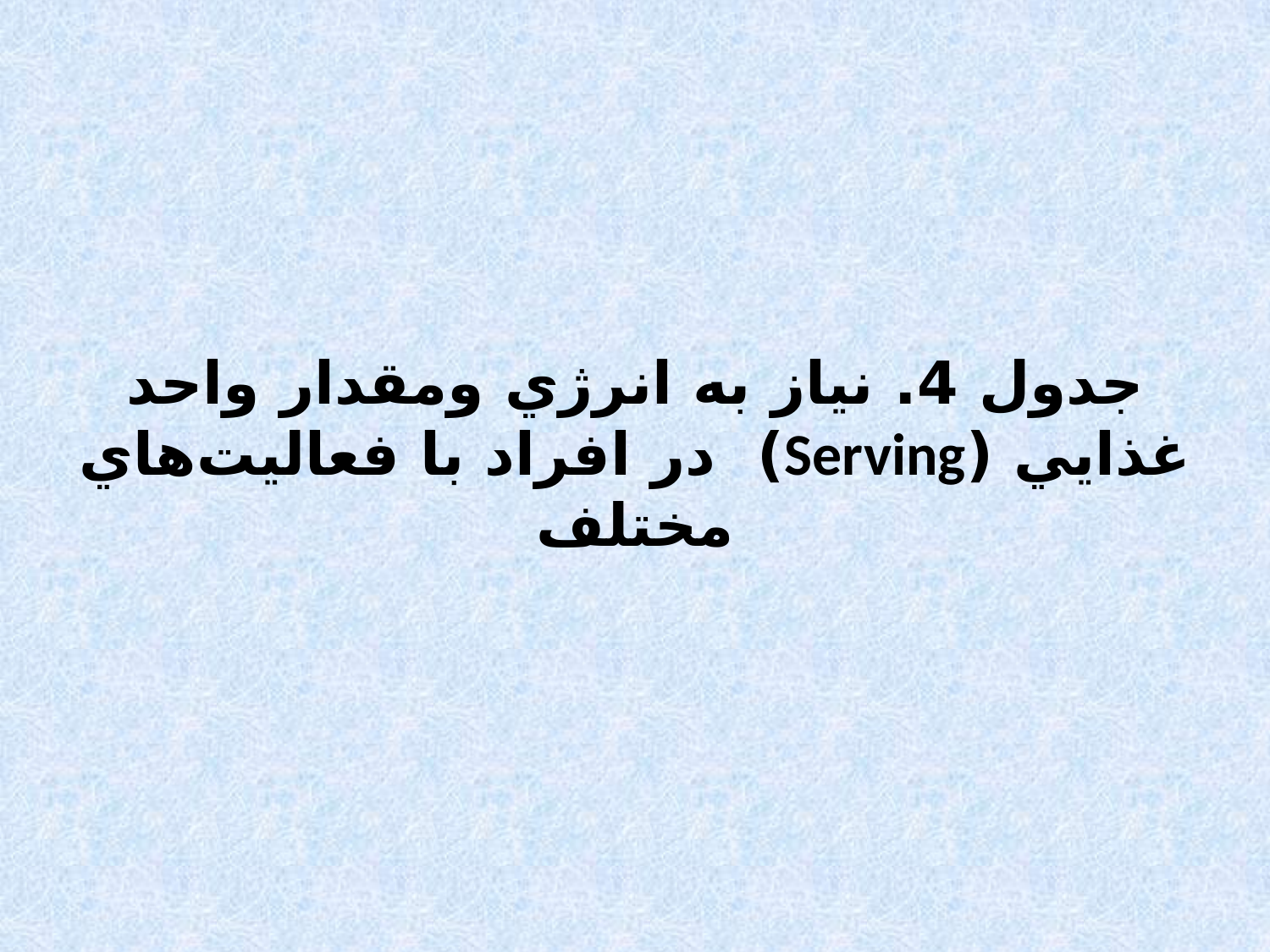

# جدول 4. نياز به انرژي ومقدار واحد غذايي (Serving)  در افراد با فعاليت‌هاي مختلف